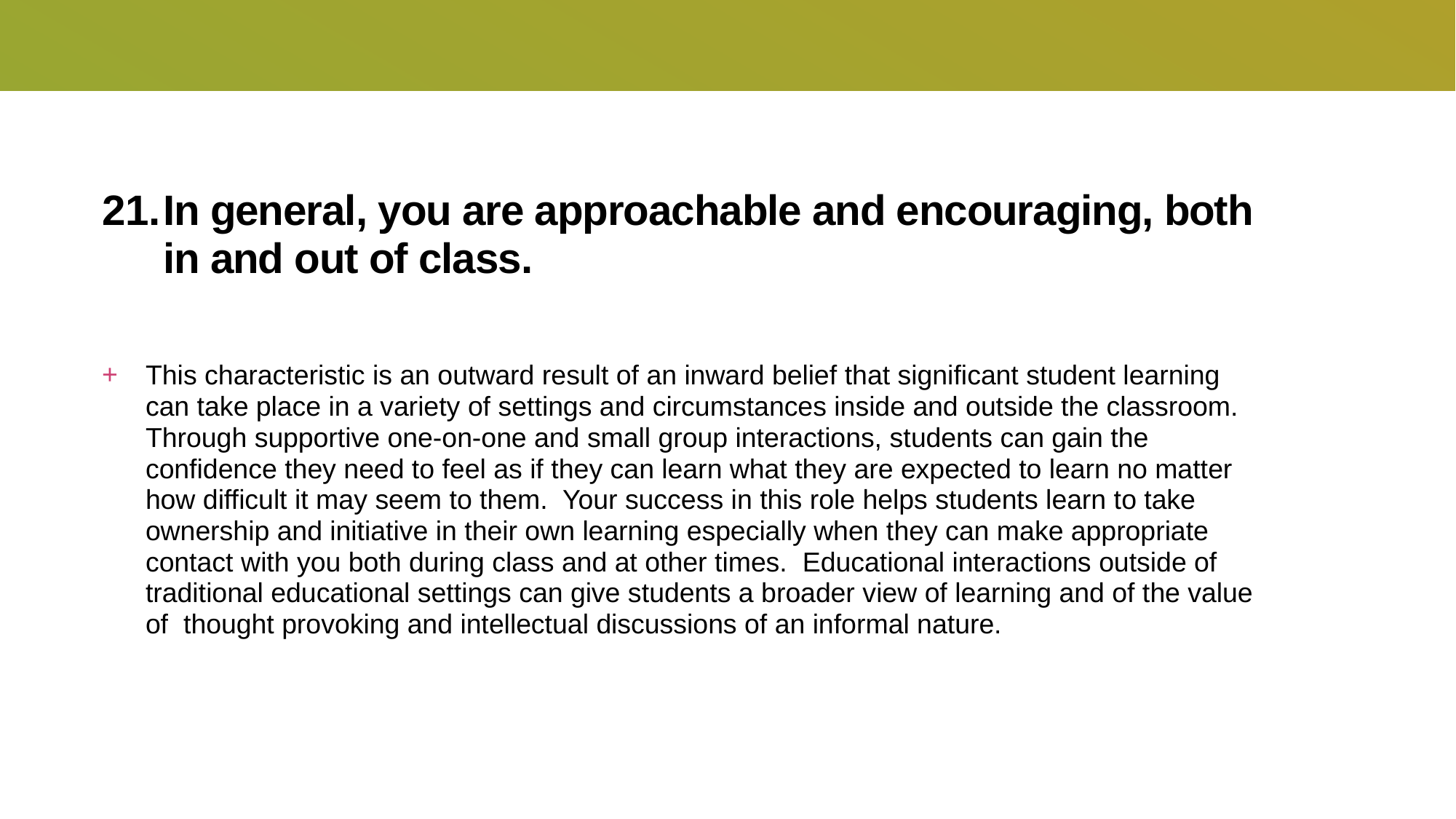

# In general, you are approachable and encouraging, both in and out of class.
This characteristic is an outward result of an inward belief that significant student learning can take place in a variety of settings and circumstances inside and outside the classroom.  Through supportive one-on-one and small group interactions, students can gain the confidence they need to feel as if they can learn what they are expected to learn no matter how difficult it may seem to them.  Your success in this role helps students learn to take ownership and initiative in their own learning especially when they can make appropriate contact with you both during class and at other times.  Educational interactions outside of traditional educational settings can give students a broader view of learning and of the value of  thought provoking and intellectual discussions of an informal nature.